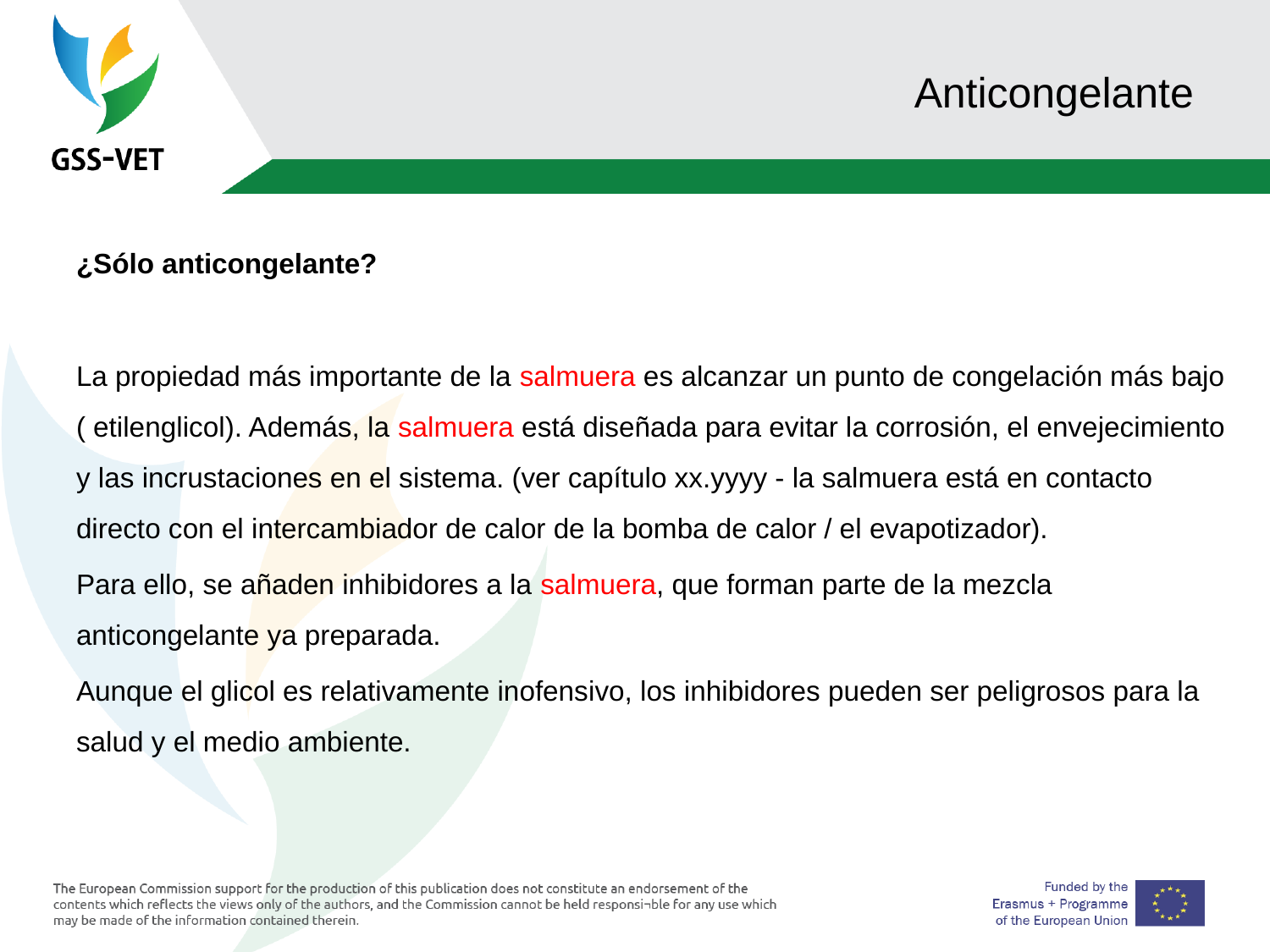

# Anticongelante
¿Sólo anticongelante?

La propiedad más importante de la salmuera es alcanzar un punto de congelación más bajo ( etilenglicol). Además, la salmuera está diseñada para evitar la corrosión, el envejecimiento y las incrustaciones en el sistema. (ver capítulo xx.yyyy - la salmuera está en contacto directo con el intercambiador de calor de la bomba de calor / el evapotizador).
Para ello, se añaden inhibidores a la salmuera, que forman parte de la mezcla anticongelante ya preparada.
Aunque el glicol es relativamente inofensivo, los inhibidores pueden ser peligrosos para la salud y el medio ambiente.